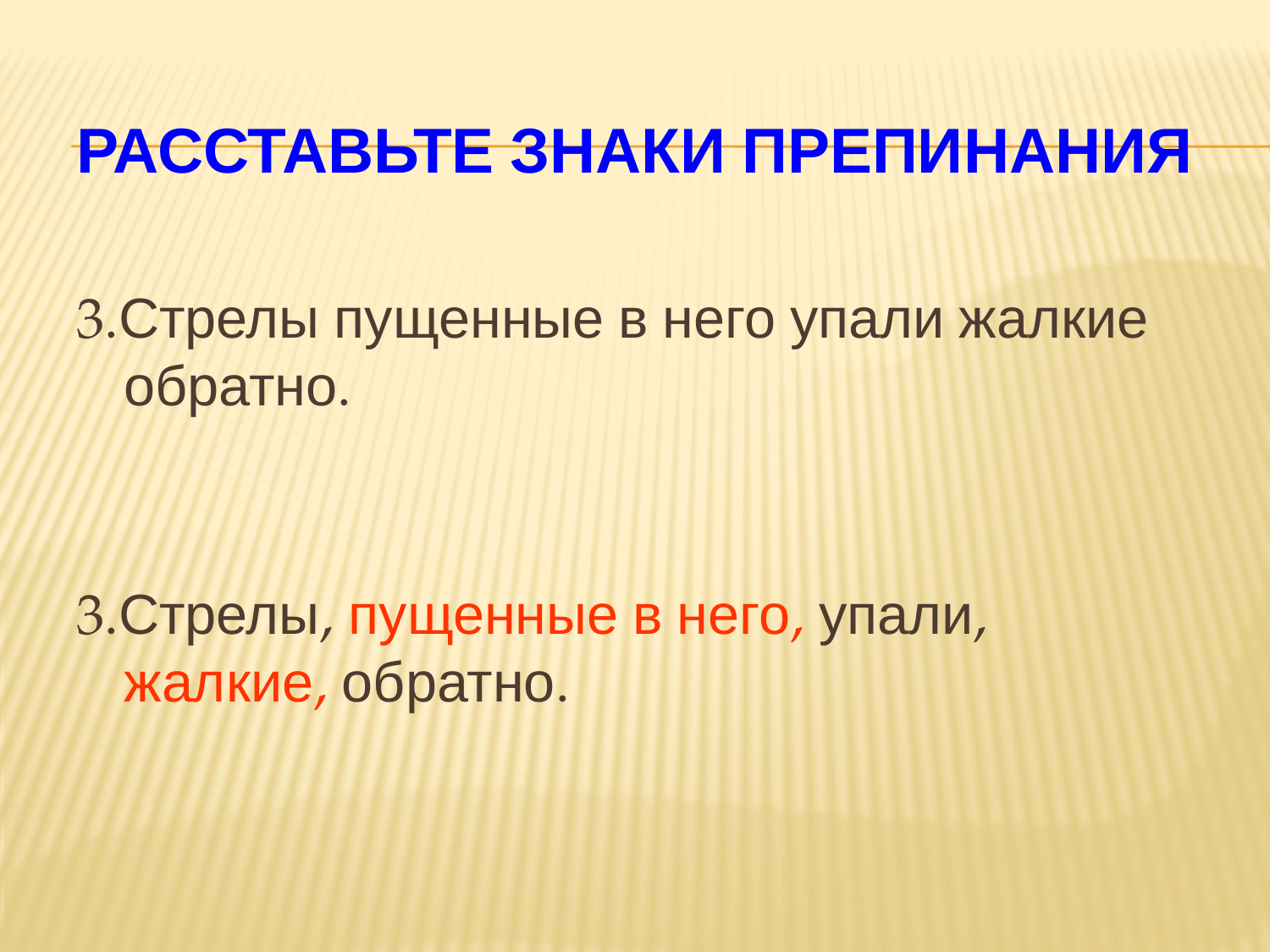

# Расставьте знаки препинания
3.Стрелы пущенные в него упали жалкие обратно.

3.Стрелы, пущенные в него, упали, жалкие, обратно.